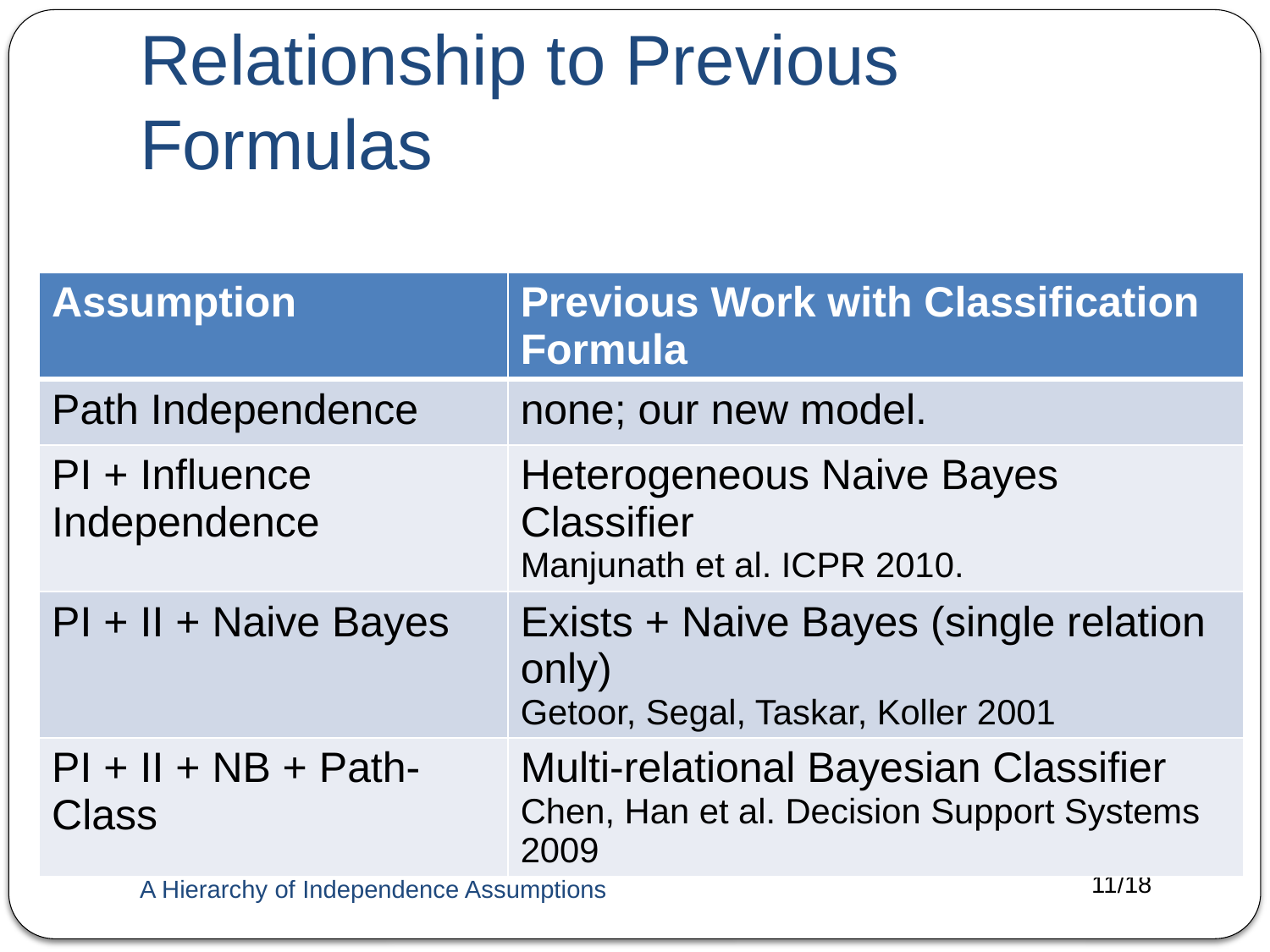

# Relationship to Previous Formulas
| Assumption | Previous Work with Classification Formula |
| --- | --- |
| Path Independence | none; our new model. |
| PI + Influence Independence | Heterogeneous Naive Bayes Classifier Manjunath et al. ICPR 2010. |
| PI + II + Naive Bayes | Exists + Naive Bayes (single relation only) Getoor, Segal, Taskar, Koller 2001 |
| PI + II + NB + Path-Class | Multi-relational Bayesian Classifier Chen, Han et al. Decision Support Systems 2009 |
A Hierarchy of Independence Assumptions